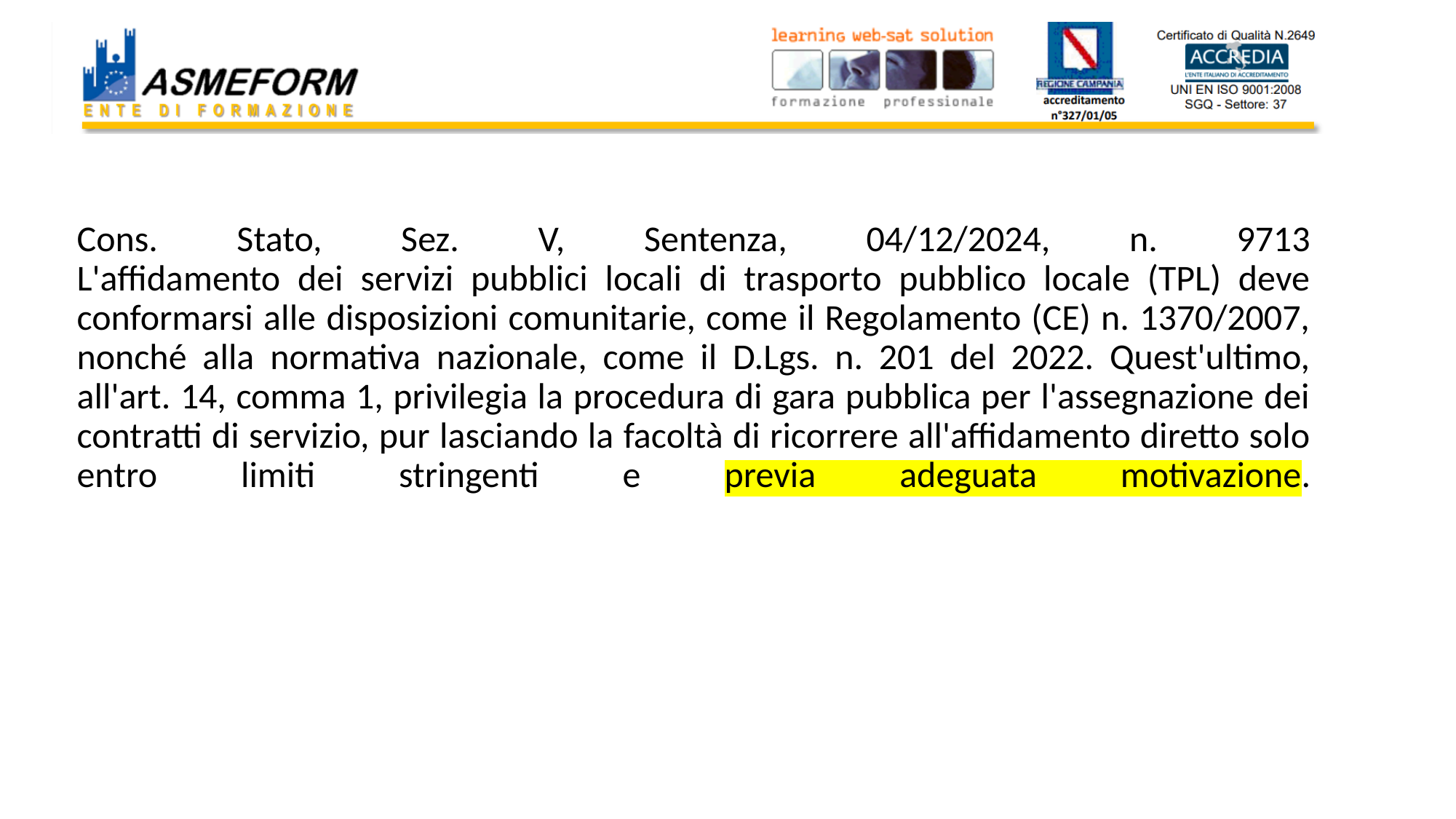

# Cons. Stato, Sez. V, Sentenza, 04/12/2024, n. 9713 L'affidamento dei servizi pubblici locali di trasporto pubblico locale (TPL) deve conformarsi alle disposizioni comunitarie, come il Regolamento (CE) n. 1370/2007, nonché alla normativa nazionale, come il D.Lgs. n. 201 del 2022. Quest'ultimo, all'art. 14, comma 1, privilegia la procedura di gara pubblica per l'assegnazione dei contratti di servizio, pur lasciando la facoltà di ricorrere all'affidamento diretto solo entro limiti stringenti e previa adeguata motivazione.